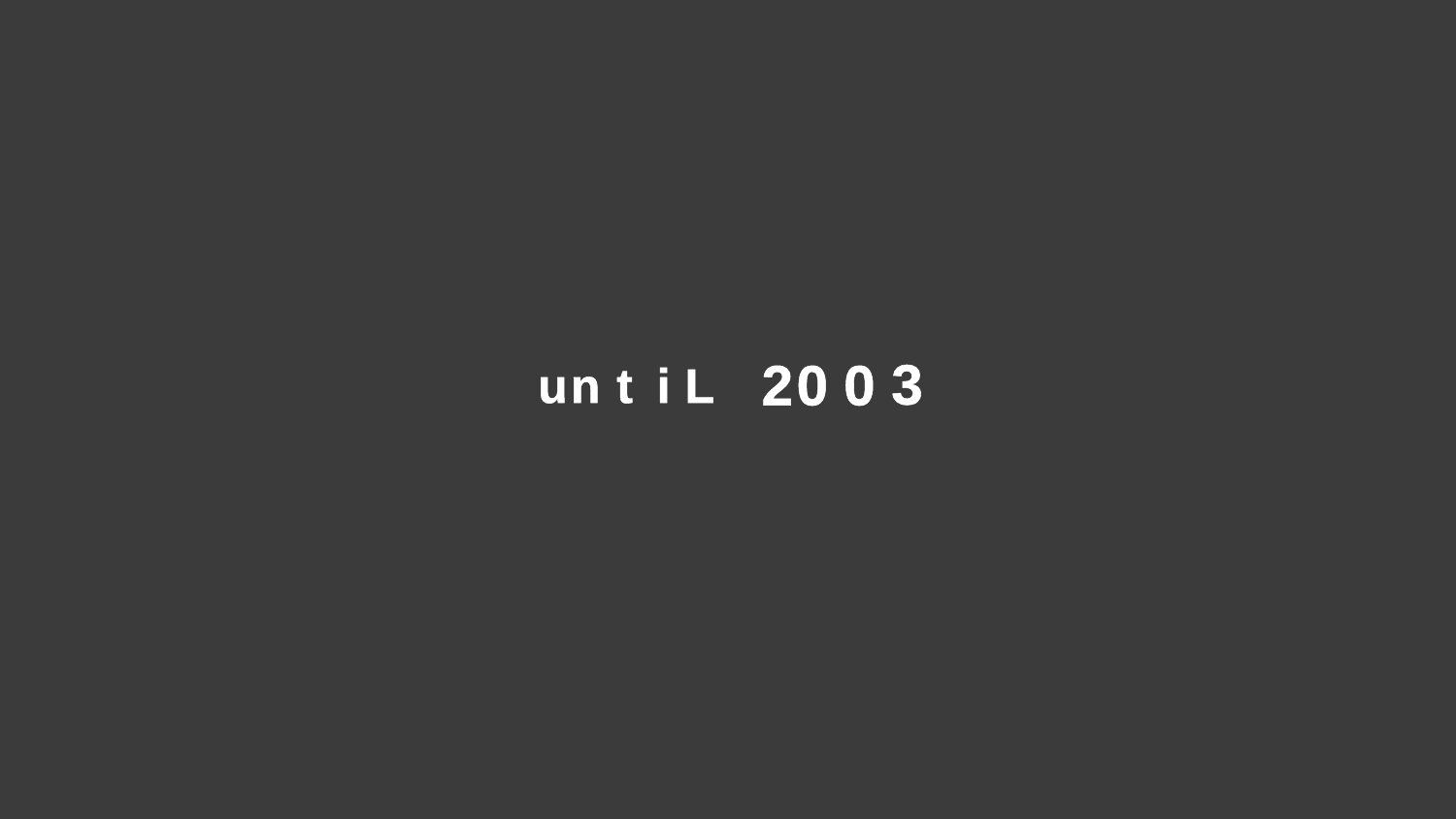

3
0
2
0
L
u
n
t
i